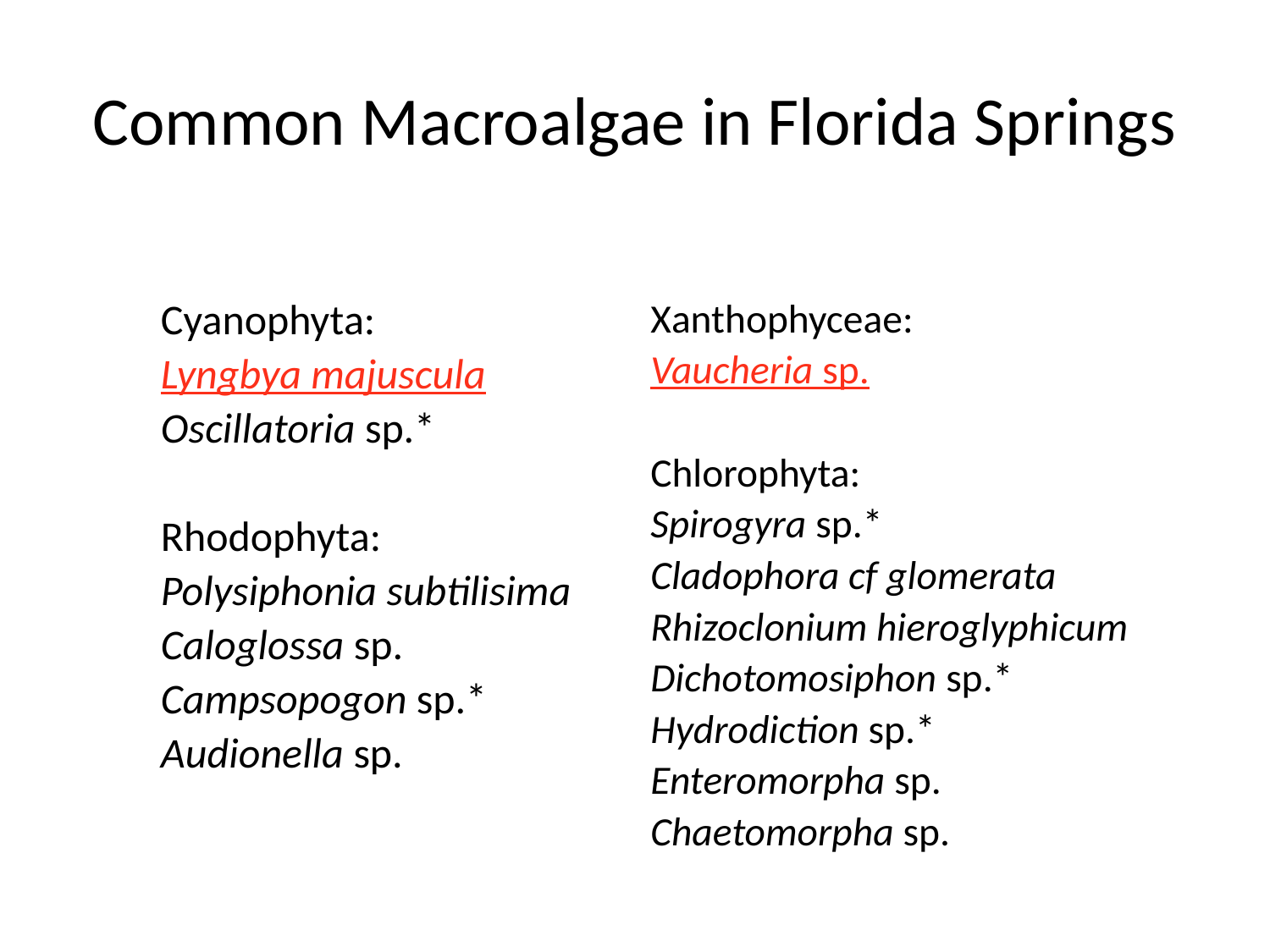

# Common Macroalgae in Florida Springs
Cyanophyta:
Lyngbya majuscula
Oscillatoria sp.*

Rhodophyta:
Polysiphonia subtilisima
Caloglossa sp.
Campsopogon sp.*
Audionella sp.

Xanthophyceae:
Vaucheria sp.

Chlorophyta:
Spirogyra sp.*
Cladophora cf glomerata
Rhizoclonium hieroglyphicum
Dichotomosiphon sp.*
Hydrodiction sp.*
Enteromorpha sp.
Chaetomorpha sp.